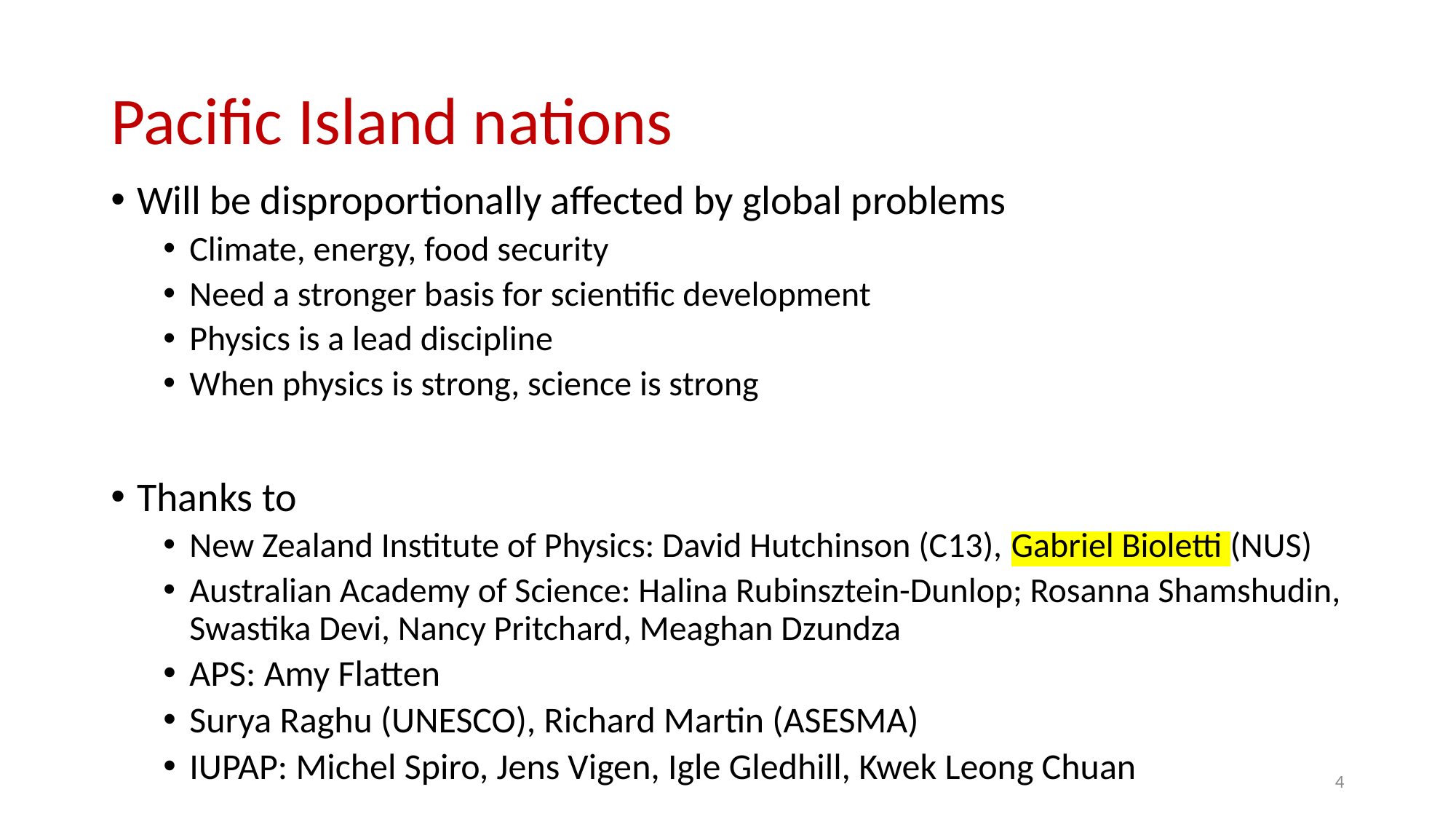

# Pacific Island nations
Will be disproportionally affected by global problems
Climate, energy, food security
Need a stronger basis for scientific development
Physics is a lead discipline
When physics is strong, science is strong

Thanks to
New Zealand Institute of Physics: David Hutchinson (C13), Gabriel Bioletti (NUS)
Australian Academy of Science: Halina Rubinsztein-Dunlop; Rosanna Shamshudin, Swastika Devi, Nancy Pritchard, Meaghan Dzundza
APS: Amy Flatten
Surya Raghu (UNESCO), Richard Martin (ASESMA)
IUPAP: Michel Spiro, Jens Vigen, Igle Gledhill, Kwek Leong Chuan

4